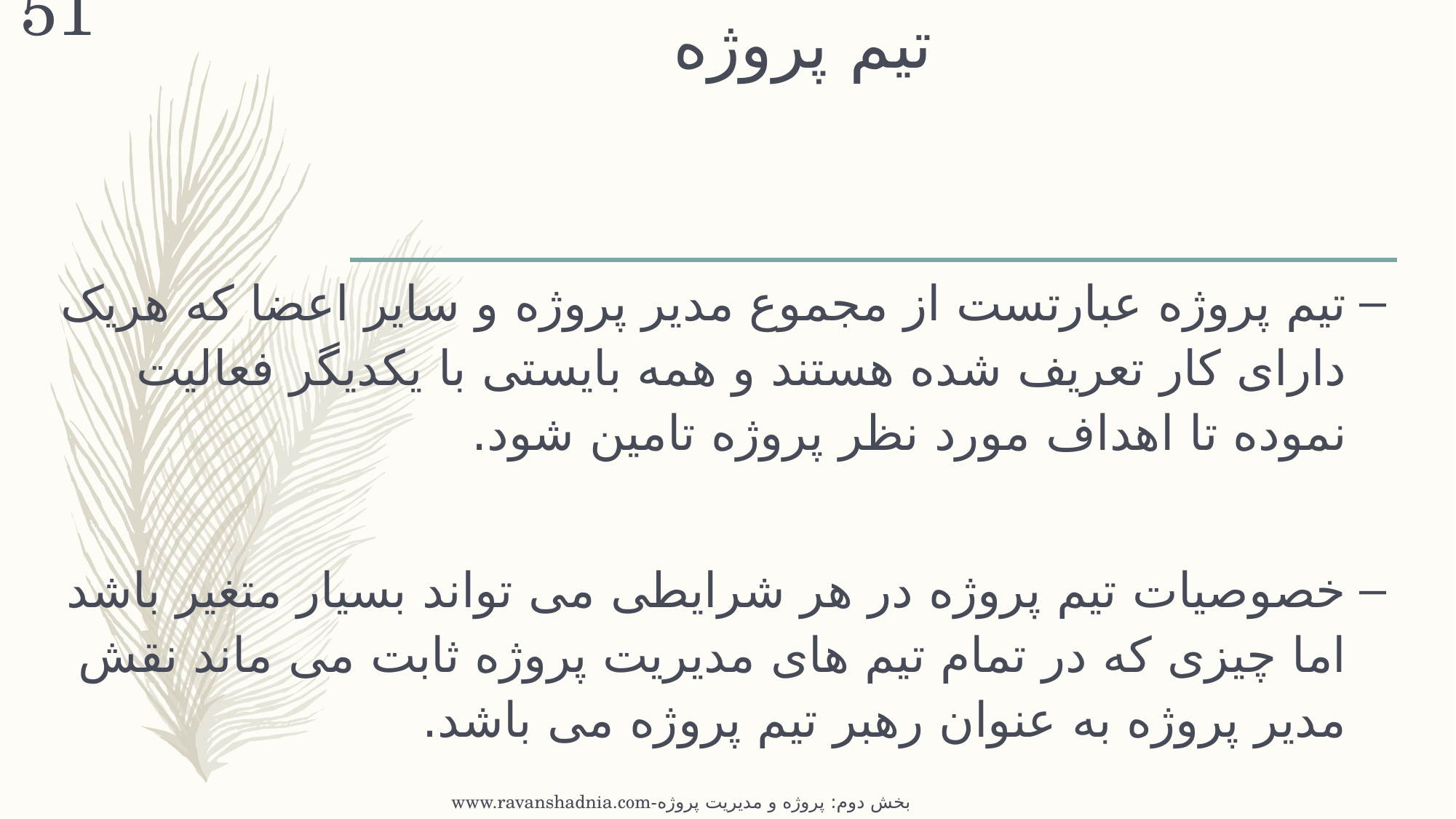

51
# تیم پروژه
تیم پروژه عبارتست از مجموع مدیر پروژه و سایر اعضا که هریک دارای کار تعریف شده هستند و همه بایستی با یکدیگر فعالیت نموده تا اهداف مورد نظر پروژه تامین شود.

خصوصیات تیم پروژه در هر شرایطی می تواند بسیار متغیر باشد اما چیزی که در تمام تیم های مدیریت پروژه ثابت می ماند نقش مدیر پروژه به عنوان رهبر تیم پروژه می باشد.
www.ravanshadnia.com-بخش دوم: پروژه و مدیریت پروژه